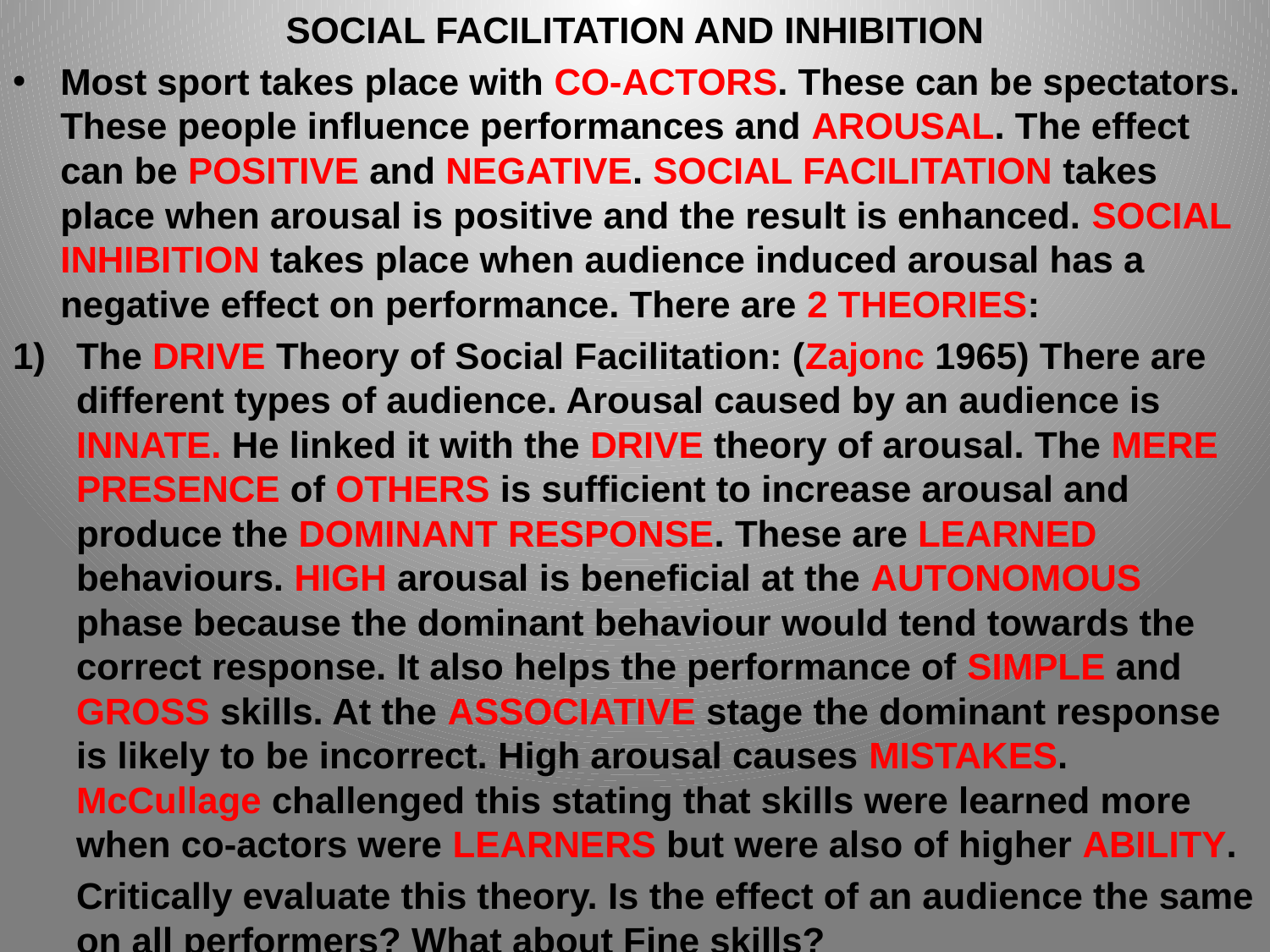

SOCIAL FACILITATION AND INHIBITION
Most sport takes place with CO-ACTORS. These can be spectators. These people influence performances and AROUSAL. The effect can be POSITIVE and NEGATIVE. SOCIAL FACILITATION takes place when arousal is positive and the result is enhanced. SOCIAL INHIBITION takes place when audience induced arousal has a negative effect on performance. There are 2 THEORIES:
The DRIVE Theory of Social Facilitation: (Zajonc 1965) There are different types of audience. Arousal caused by an audience is INNATE. He linked it with the DRIVE theory of arousal. The MERE PRESENCE of OTHERS is sufficient to increase arousal and produce the DOMINANT RESPONSE. These are LEARNED behaviours. HIGH arousal is beneficial at the AUTONOMOUS phase because the dominant behaviour would tend towards the correct response. It also helps the performance of SIMPLE and GROSS skills. At the ASSOCIATIVE stage the dominant response is likely to be incorrect. High arousal causes MISTAKES. McCullage challenged this stating that skills were learned more when co-actors were LEARNERS but were also of higher ABILITY.
	Critically evaluate this theory. Is the effect of an audience the same on all performers? What about Fine skills?